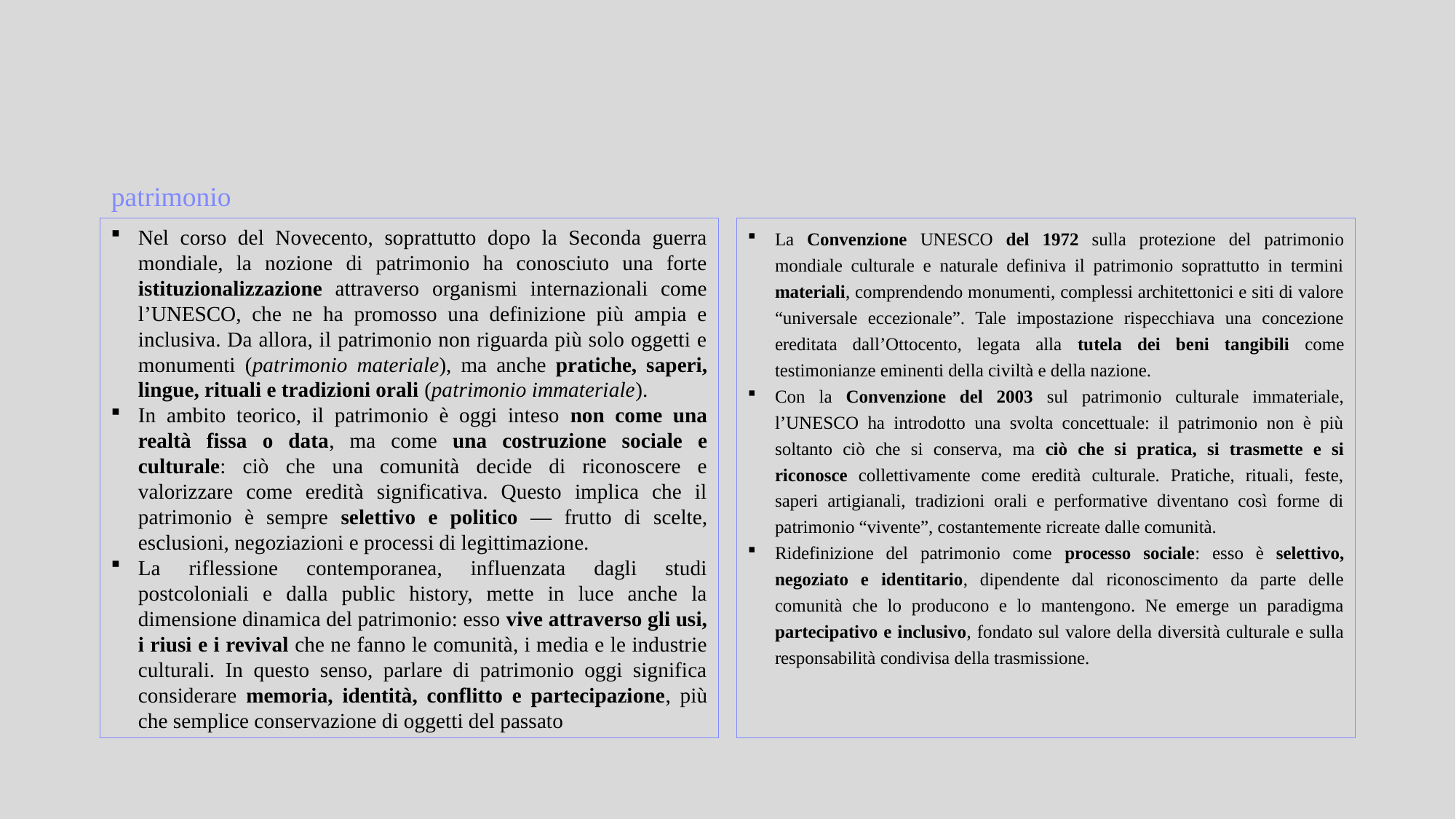

patrimonio
Nel corso del Novecento, soprattutto dopo la Seconda guerra mondiale, la nozione di patrimonio ha conosciuto una forte istituzionalizzazione attraverso organismi internazionali come l’UNESCO, che ne ha promosso una definizione più ampia e inclusiva. Da allora, il patrimonio non riguarda più solo oggetti e monumenti (patrimonio materiale), ma anche pratiche, saperi, lingue, rituali e tradizioni orali (patrimonio immateriale).
In ambito teorico, il patrimonio è oggi inteso non come una realtà fissa o data, ma come una costruzione sociale e culturale: ciò che una comunità decide di riconoscere e valorizzare come eredità significativa. Questo implica che il patrimonio è sempre selettivo e politico — frutto di scelte, esclusioni, negoziazioni e processi di legittimazione.
La riflessione contemporanea, influenzata dagli studi postcoloniali e dalla public history, mette in luce anche la dimensione dinamica del patrimonio: esso vive attraverso gli usi, i riusi e i revival che ne fanno le comunità, i media e le industrie culturali. In questo senso, parlare di patrimonio oggi significa considerare memoria, identità, conflitto e partecipazione, più che semplice conservazione di oggetti del passato

La Convenzione UNESCO del 1972 sulla protezione del patrimonio mondiale culturale e naturale definiva il patrimonio soprattutto in termini materiali, comprendendo monumenti, complessi architettonici e siti di valore “universale eccezionale”. Tale impostazione rispecchiava una concezione ereditata dall’Ottocento, legata alla tutela dei beni tangibili come testimonianze eminenti della civiltà e della nazione.
Con la Convenzione del 2003 sul patrimonio culturale immateriale, l’UNESCO ha introdotto una svolta concettuale: il patrimonio non è più soltanto ciò che si conserva, ma ciò che si pratica, si trasmette e si riconosce collettivamente come eredità culturale. Pratiche, rituali, feste, saperi artigianali, tradizioni orali e performative diventano così forme di patrimonio “vivente”, costantemente ricreate dalle comunità.
Ridefinizione del patrimonio come processo sociale: esso è selettivo, negoziato e identitario, dipendente dal riconoscimento da parte delle comunità che lo producono e lo mantengono. Ne emerge un paradigma partecipativo e inclusivo, fondato sul valore della diversità culturale e sulla responsabilità condivisa della trasmissione.